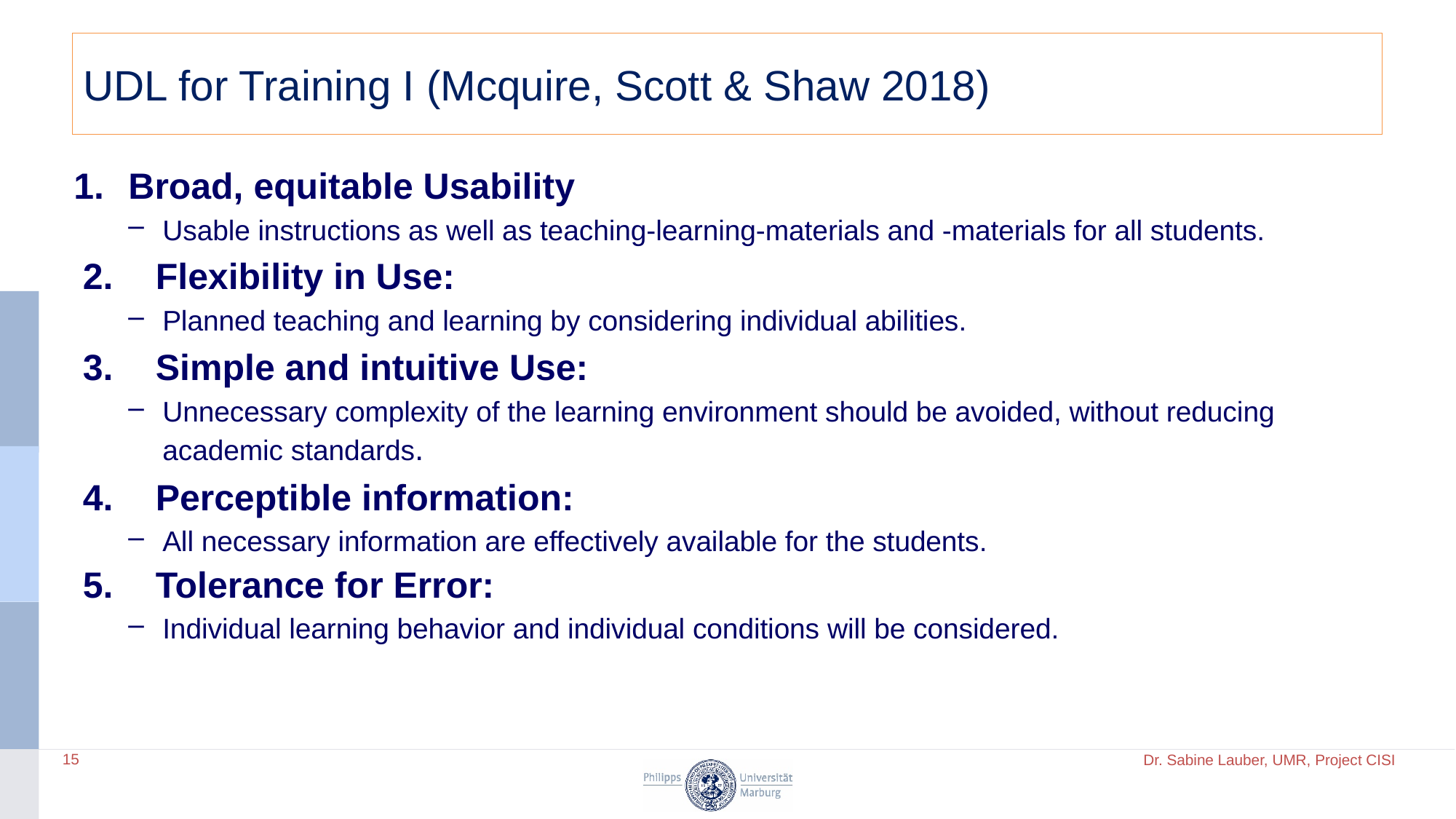

# UDL for Training I (Mcquire, Scott & Shaw 2018)
Broad, equitable Usability
Usable instructions as well as teaching-learning-materials and -materials for all students.
Flexibility in Use:
Planned teaching and learning by considering individual abilities.
Simple and intuitive Use:
Unnecessary complexity of the learning environment should be avoided, without reducing academic standards.
Perceptible information:
All necessary information are effectively available for the students.
Tolerance for Error:
Individual learning behavior and individual conditions will be considered.

15
Dr. Sabine Lauber, UMR, Project CISI